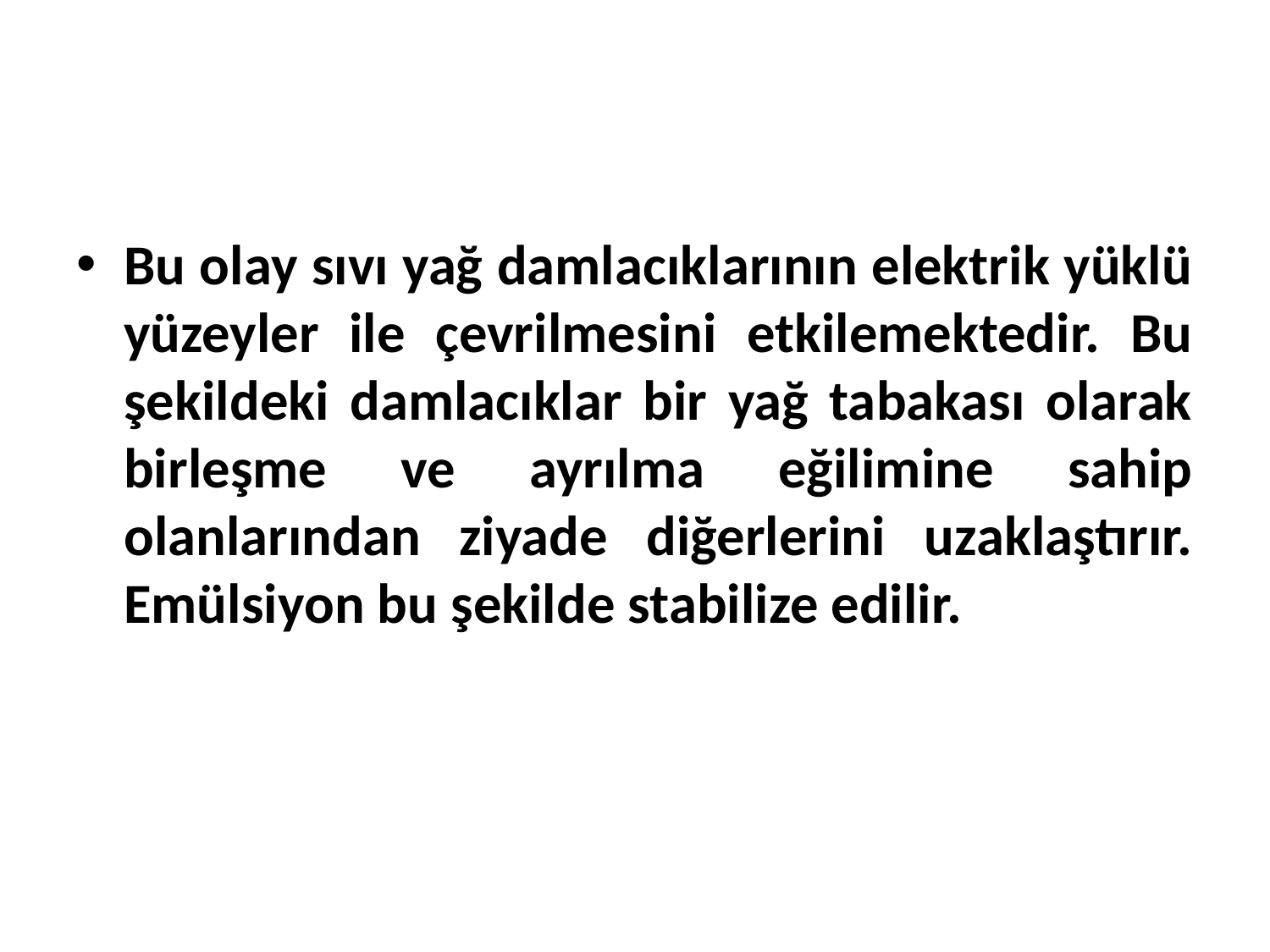

Bu olay sıvı yağ damlacıklarının elektrik yüklü yüzeyler ile çevrilmesini etkilemektedir. Bu şekildeki damlacıklar bir yağ tabakası olarak birleşme ve ayrılma eğilimine sahip olanlarından ziyade diğerlerini uzaklaştırır. Emülsiyon bu şekilde stabilize edilir.